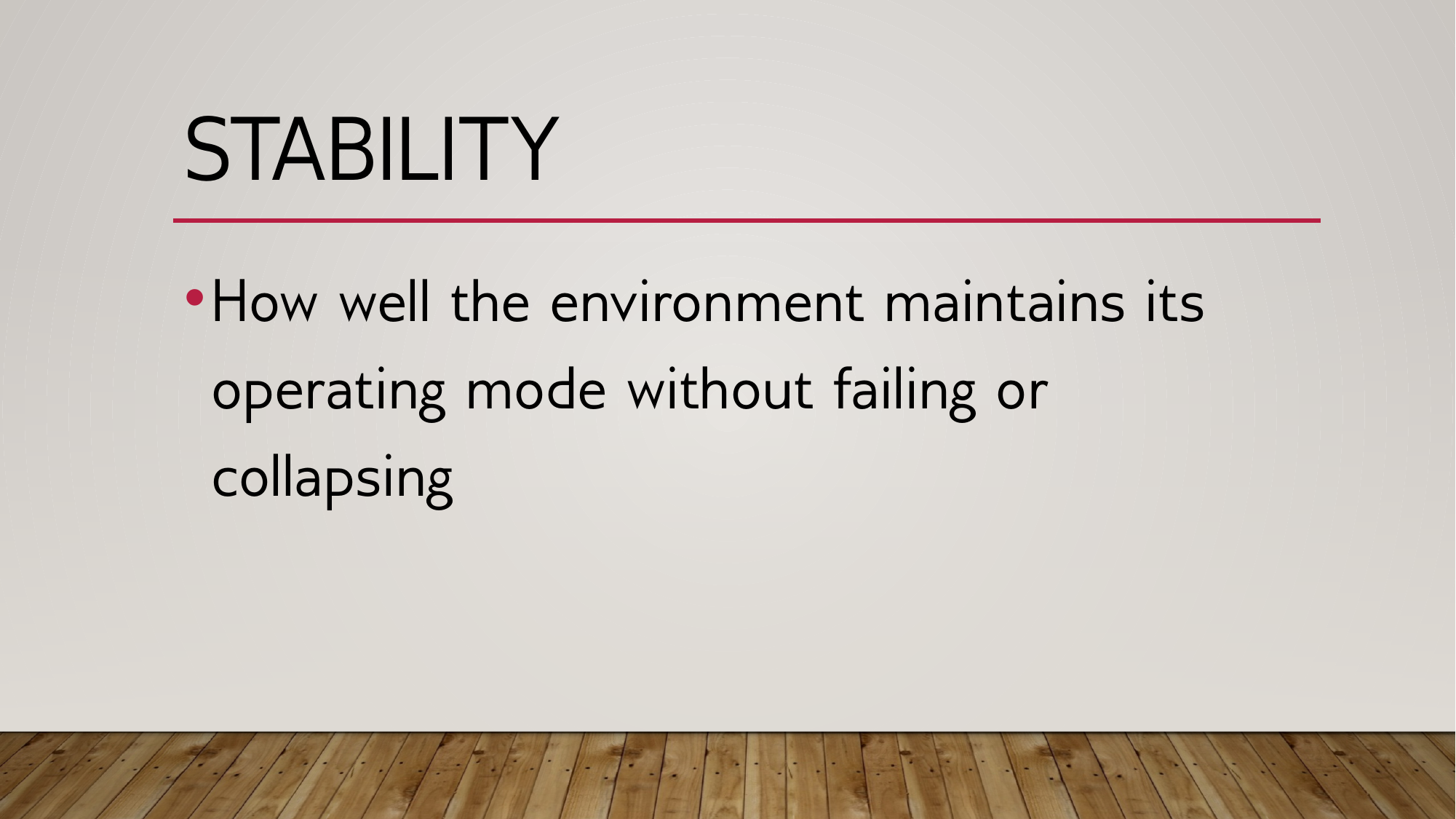

# stability
How well the environment maintains its operating mode without failing or collapsing